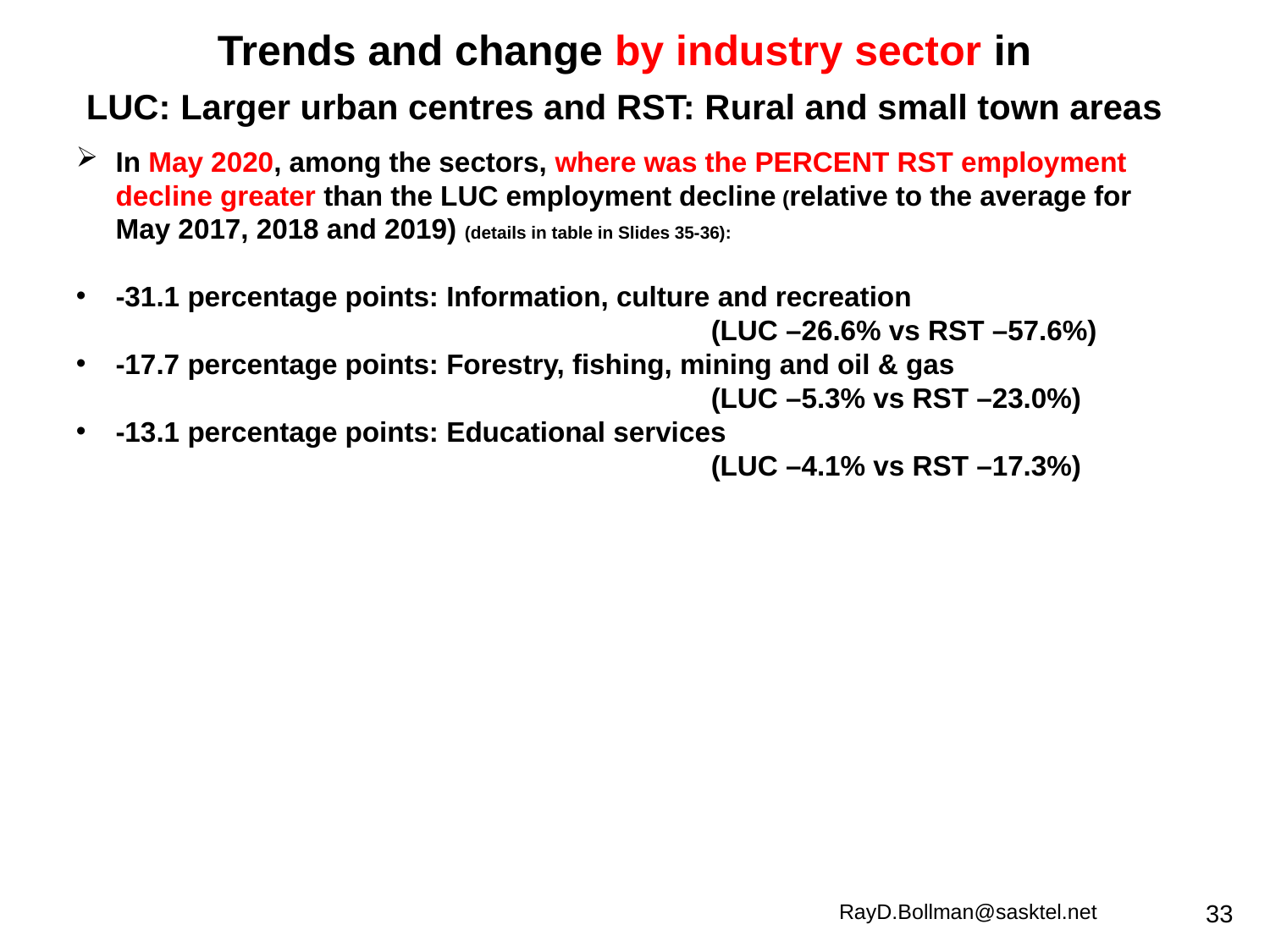

Trends and change by industry sector in

LUC: Larger urban centres and RST: Rural and small town areas

In May 2020, among the sectors, where was the PERCENT RST employment decline greater than the LUC employment decline (relative to the average for May 2017, 2018 and 2019) (details in table in Slides 35-36):

-31.1 percentage points: Information, culture and recreation
					(LUC –26.6% vs RST –57.6%)
-17.7 percentage points: Forestry, fishing, mining and oil & gas
	(LUC –5.3% vs RST –23.0%)
-13.1 percentage points: Educational services
					(LUC –4.1% vs RST –17.3%)

RayD.Bollman@sasktel.net
33